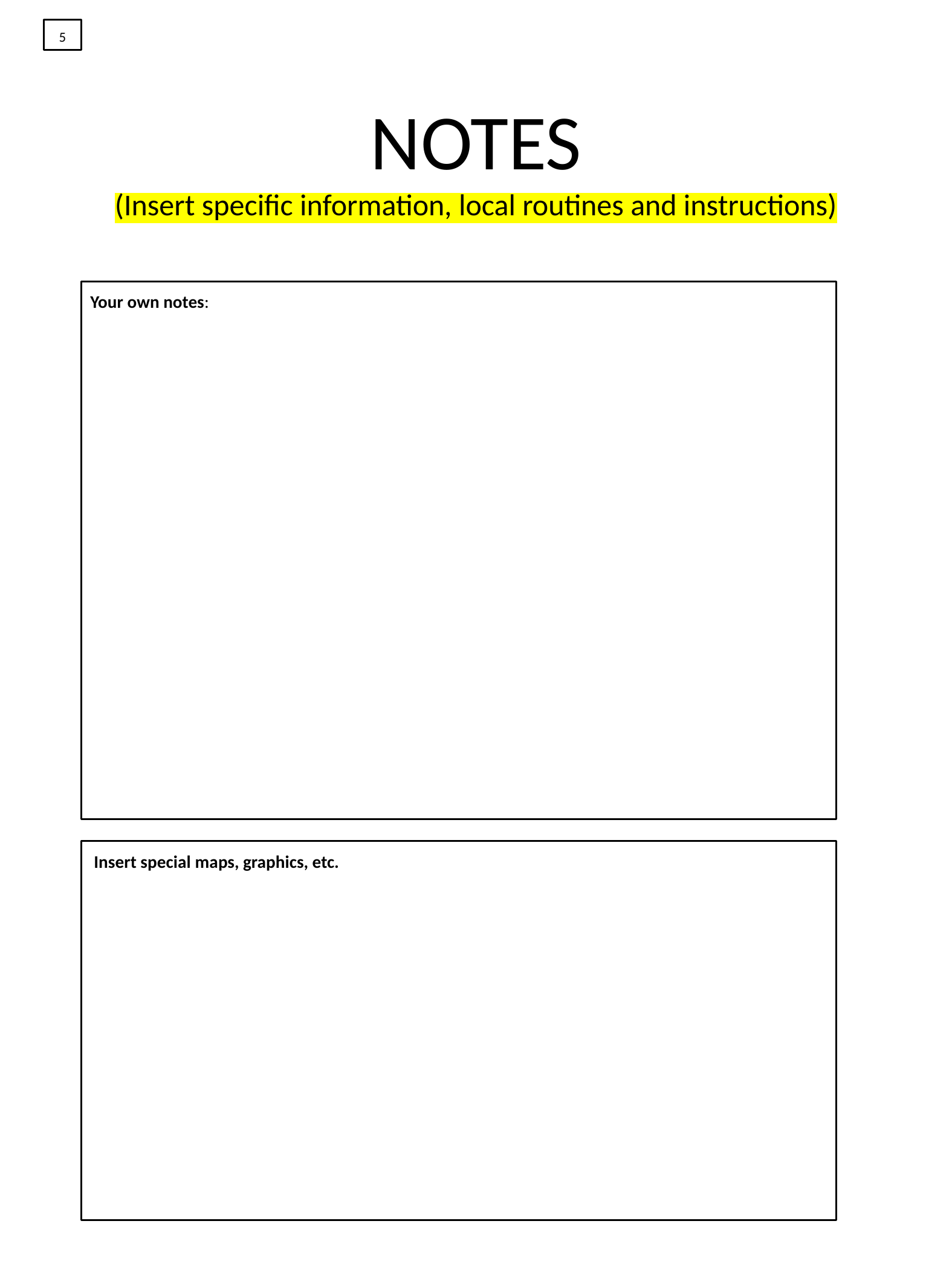

5
# NOTES (Insert specific information, local routines and instructions)
Your own notes:

Insert special maps, graphics, etc.